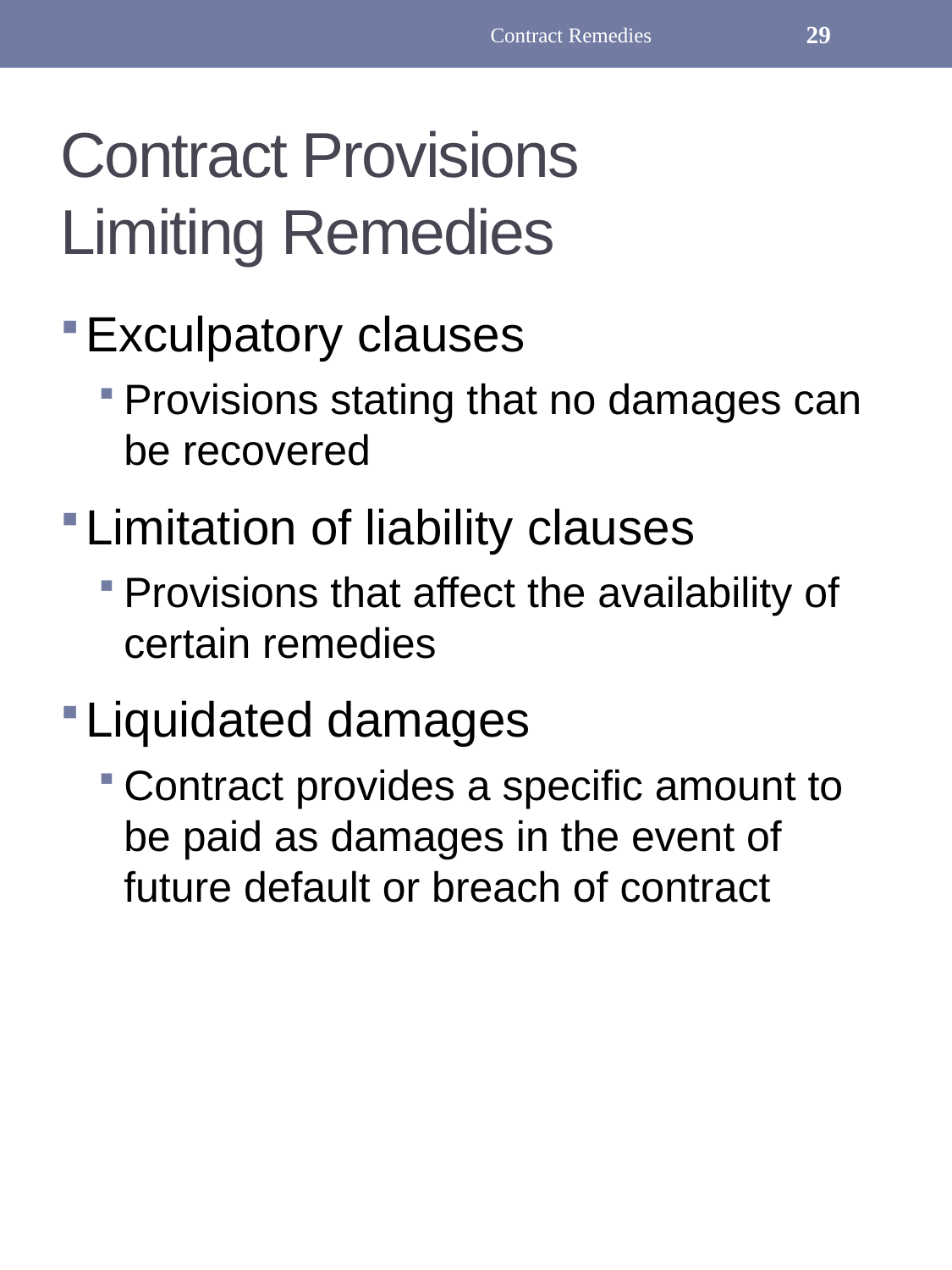

Contract Remedies
29
# Contract Provisions Limiting Remedies
Exculpatory clauses
Provisions stating that no damages can be recovered
Limitation of liability clauses
Provisions that affect the availability of certain remedies
Liquidated damages
Contract provides a specific amount to be paid as damages in the event of future default or breach of contract